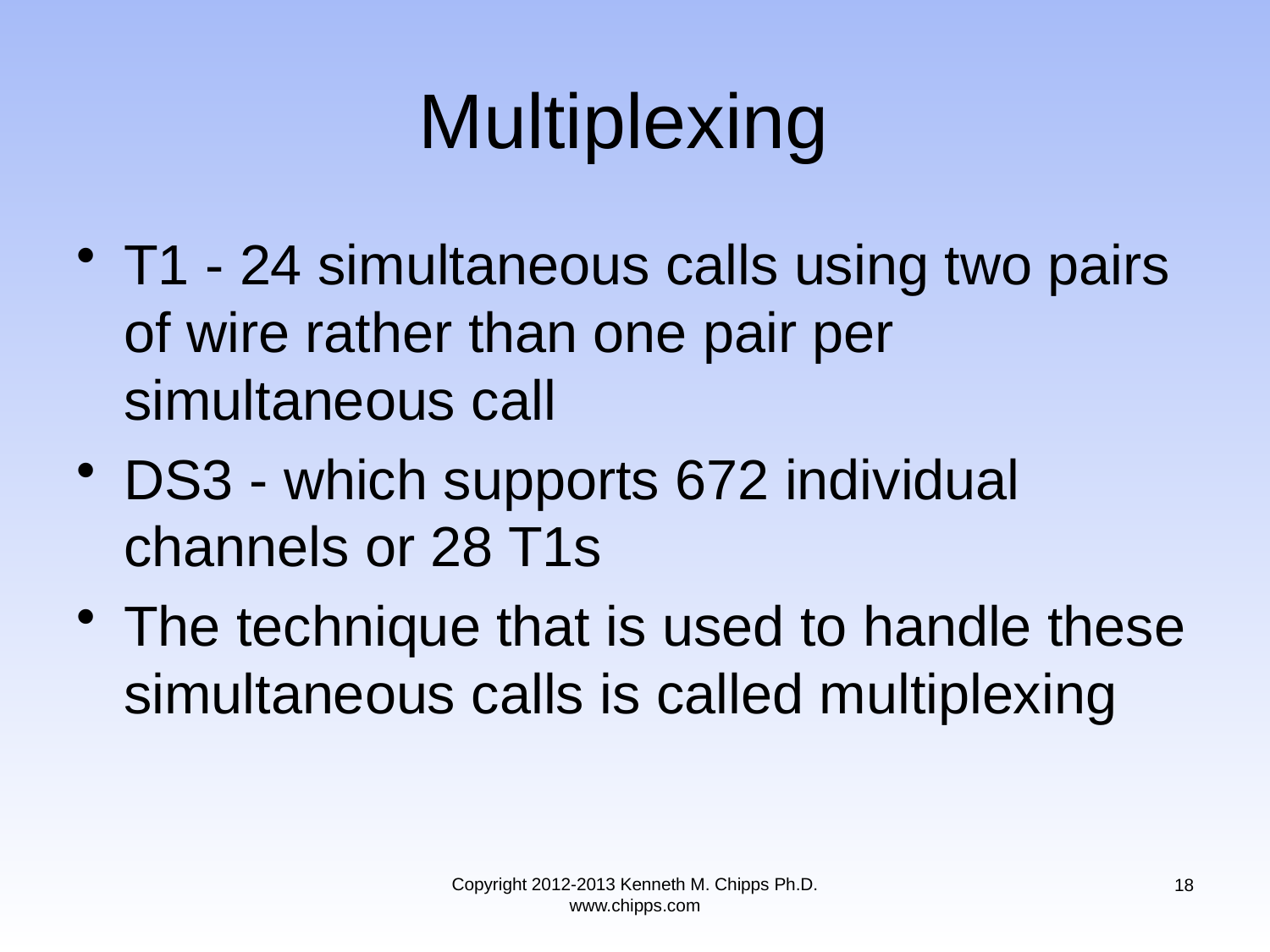

# Multiplexing
T1 - 24 simultaneous calls using two pairs of wire rather than one pair per simultaneous call
DS3 - which supports 672 individual channels or 28 T1s
The technique that is used to handle these simultaneous calls is called multiplexing
Copyright 2012-2013 Kenneth M. Chipps Ph.D. www.chipps.com
18